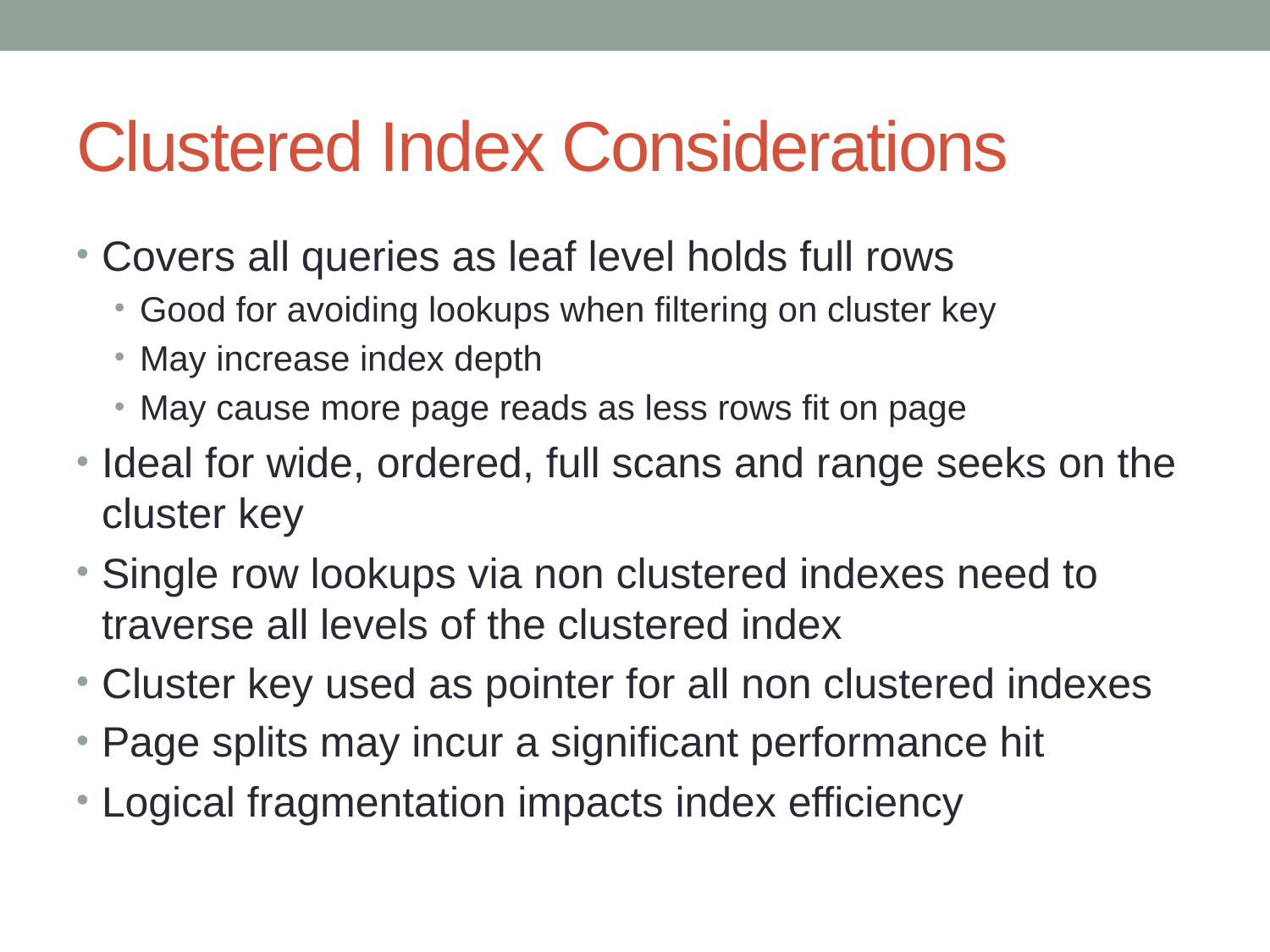

# Clustered Index Considerations
Covers all queries as leaf level holds full rows
Good for avoiding lookups when filtering on cluster key
May increase index depth
May cause more page reads as less rows fit on page
Ideal for wide, ordered, full scans and range seeks on the cluster key
Single row lookups via non clustered indexes need to traverse all levels of the clustered index
Cluster key used as pointer for all non clustered indexes
Page splits may incur a significant performance hit
Logical fragmentation impacts index efficiency